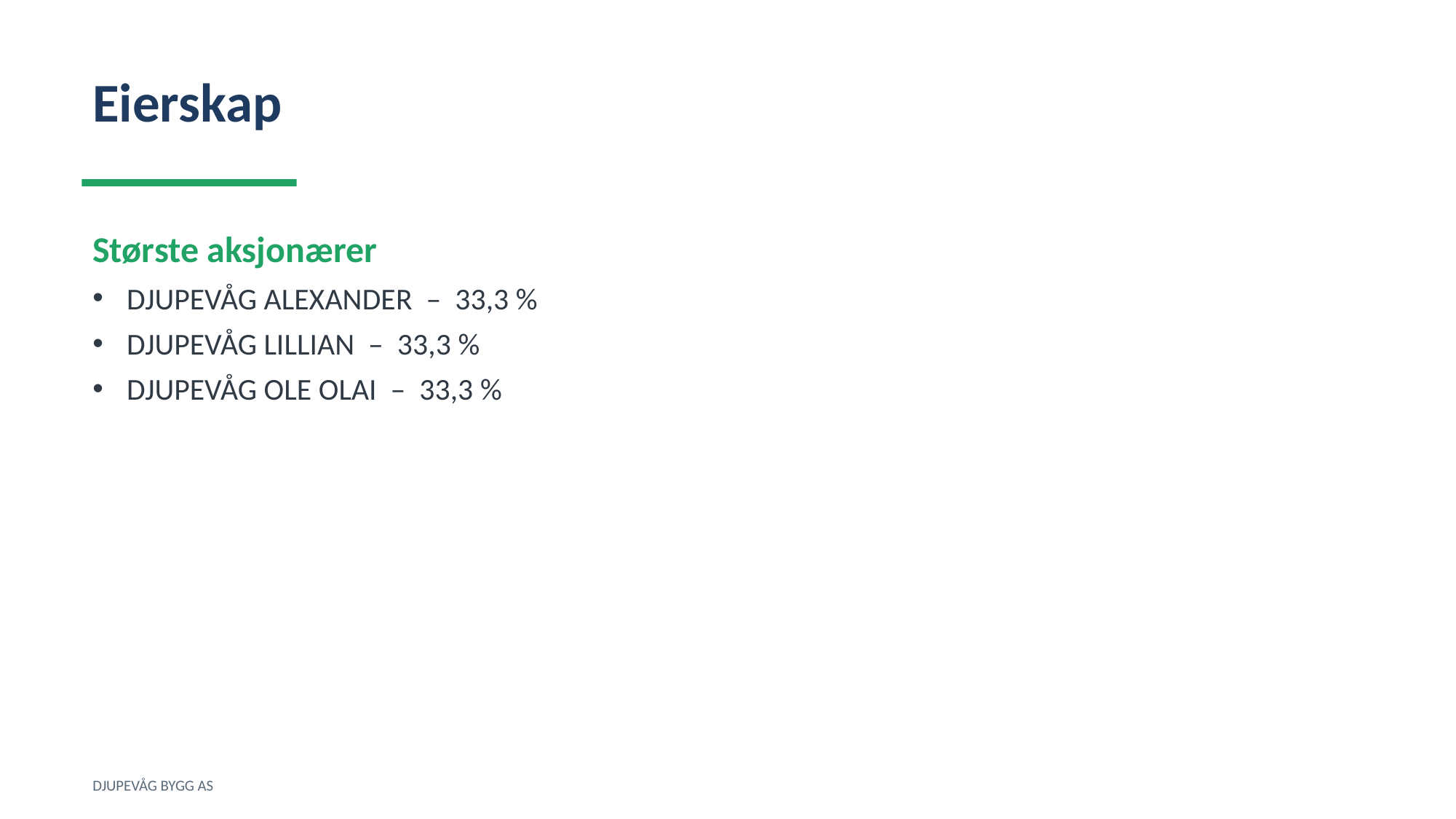

Eierskap

Største aksjonærer
DJUPEVÅG ALEXANDER  –  33,3 %
DJUPEVÅG LILLIAN  –  33,3 %
DJUPEVÅG OLE OLAI  –  33,3 %
DJUPEVÅG BYGG AS